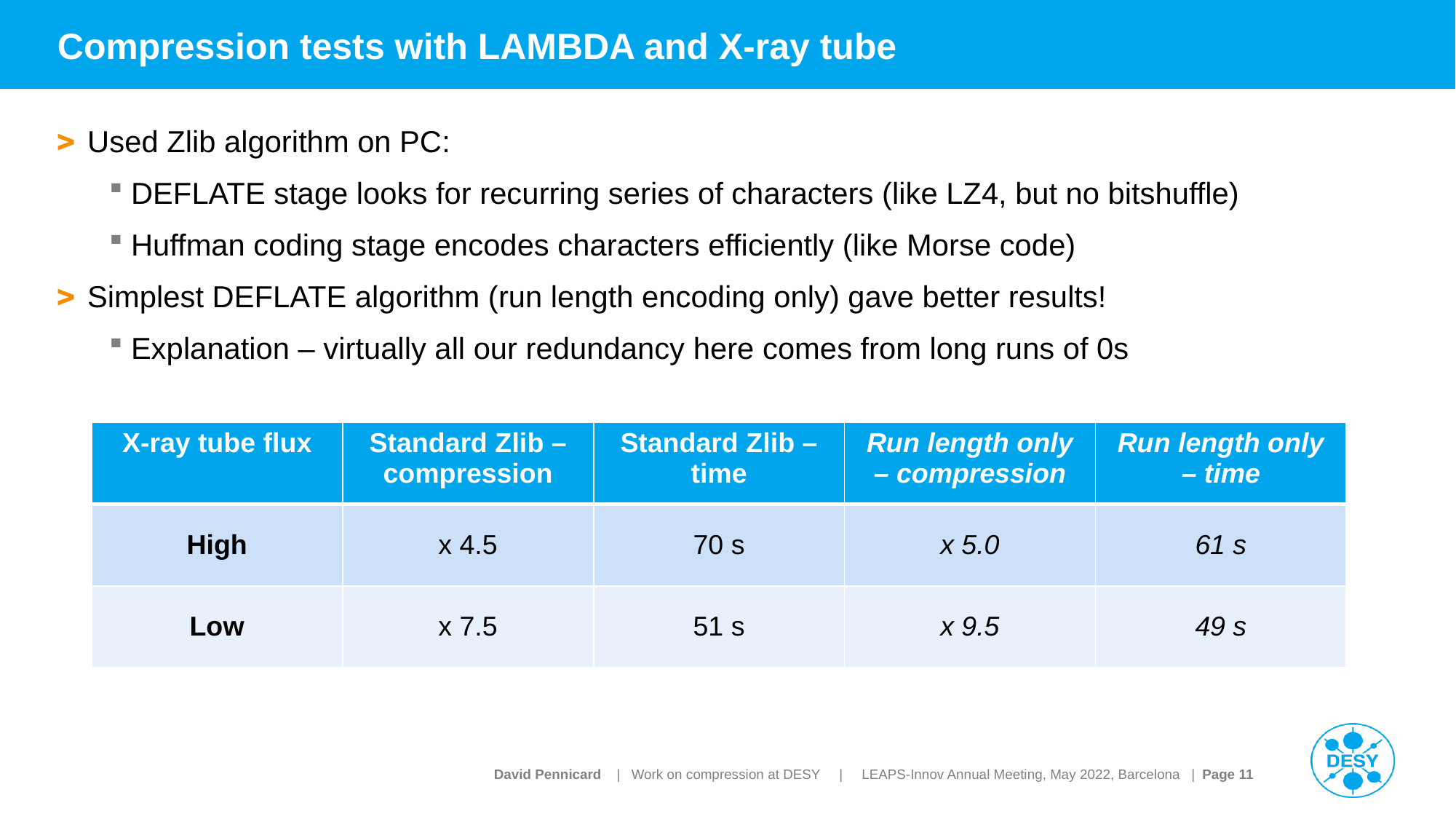

# Compression tests with LAMBDA and X-ray tube
Used Zlib algorithm on PC:
DEFLATE stage looks for recurring series of characters (like LZ4, but no bitshuffle)
Huffman coding stage encodes characters efficiently (like Morse code)
Simplest DEFLATE algorithm (run length encoding only) gave better results!
Explanation – virtually all our redundancy here comes from long runs of 0s
| X-ray tube flux | Standard Zlib – compression | Standard Zlib – time | Run length only – compression | Run length only – time |
| --- | --- | --- | --- | --- |
| High | x 4.5 | 70 s | x 5.0 | 61 s |
| Low | x 7.5 | 51 s | x 9.5 | 49 s |